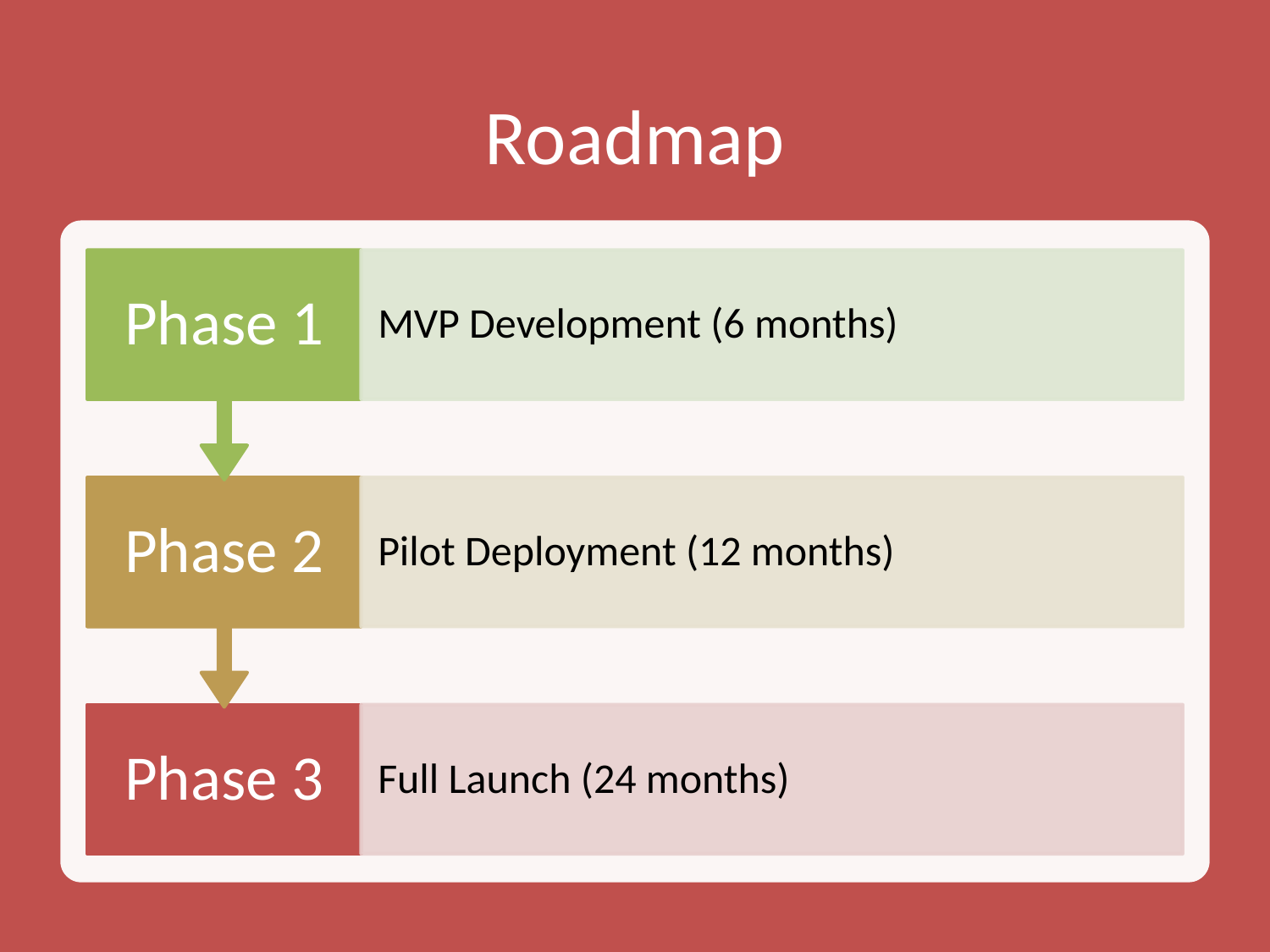

# Roadmap

Phase 3
Full Launch (24 months)
Phase 2
Pilot Deployment (12 months)
Phase 1
MVP Development (6 months)